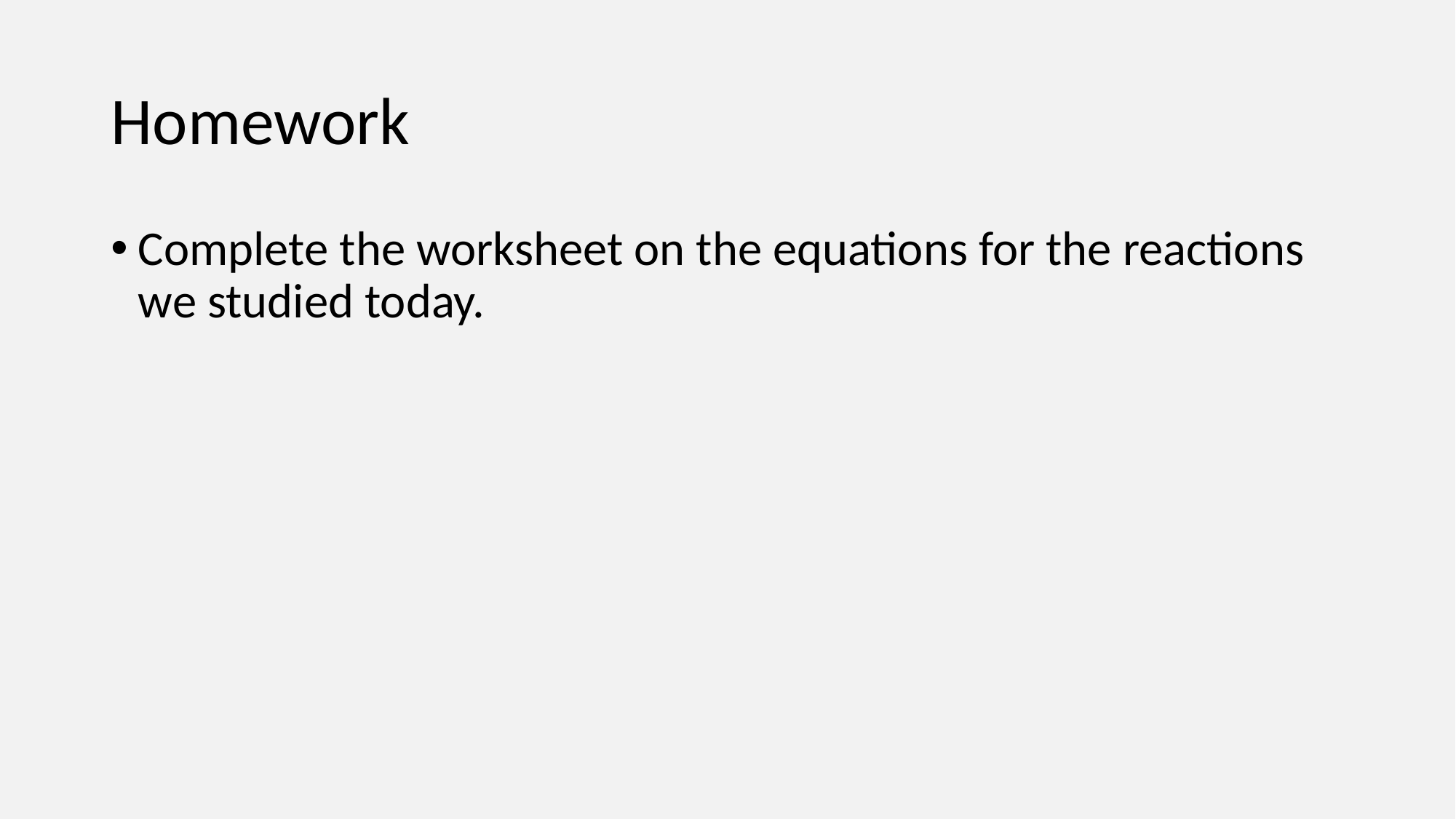

# Homework
Complete the worksheet on the equations for the reactions we studied today.